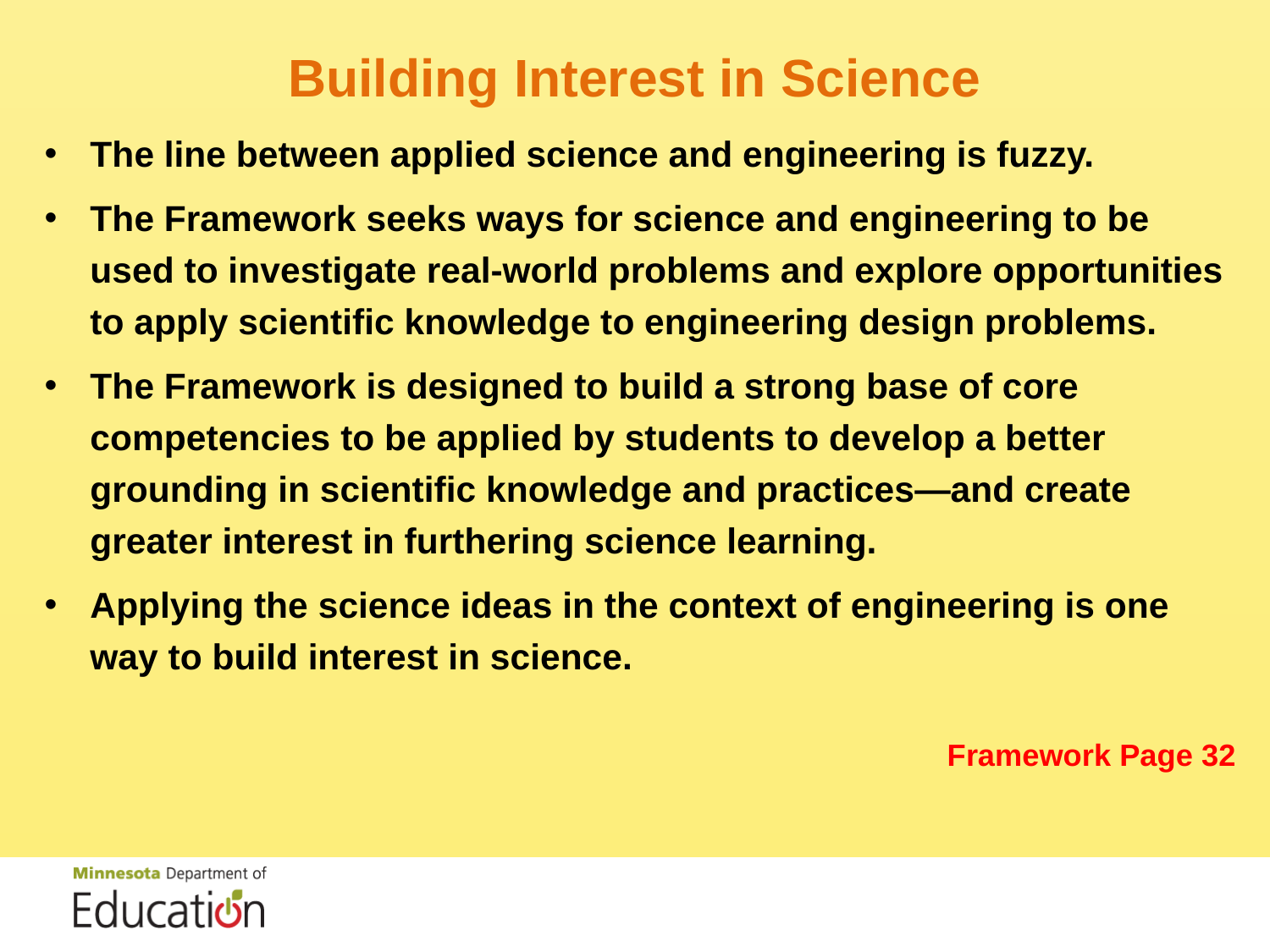

# Building Interest in Science
The line between applied science and engineering is fuzzy.
The Framework seeks ways for science and engineering to be used to investigate real-world problems and explore opportunities to apply scientific knowledge to engineering design problems.
The Framework is designed to build a strong base of core competencies to be applied by students to develop a better grounding in scientific knowledge and practices—and create greater interest in furthering science learning.
Applying the science ideas in the context of engineering is one way to build interest in science.
Framework Page 32